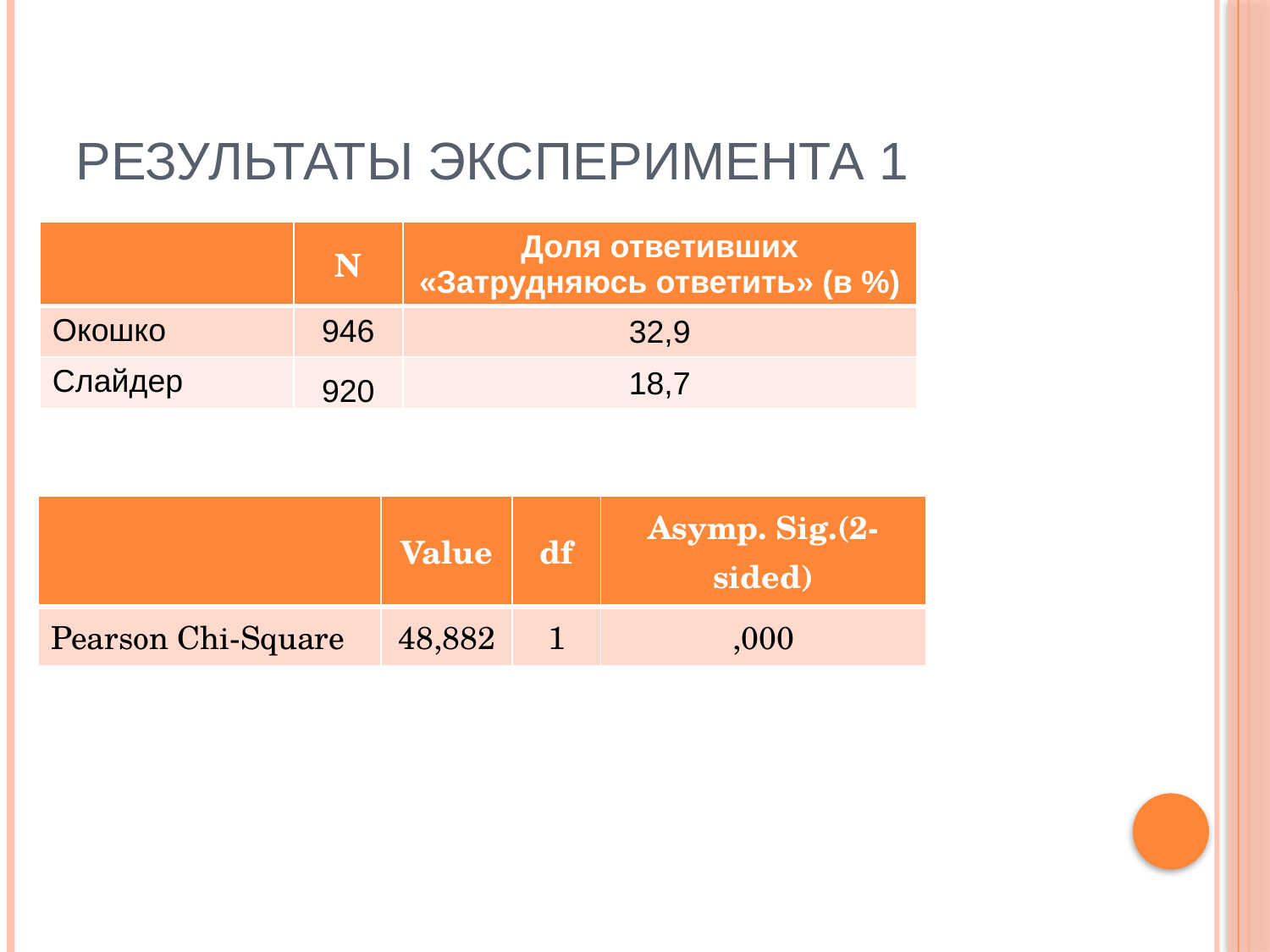

# Результаты эксперимента 1
|  | N | Доля ответивших «Затрудняюсь ответить» (в %) |
| --- | --- | --- |
| Окошко | 946 | 32,9 |
| Слайдер | 920 | 18,7 |
|  | Value | df | Asymp. Sig.(2-sided) |
| --- | --- | --- | --- |
| Pearson Chi-Square | 48,882 | 1 | ,000 |